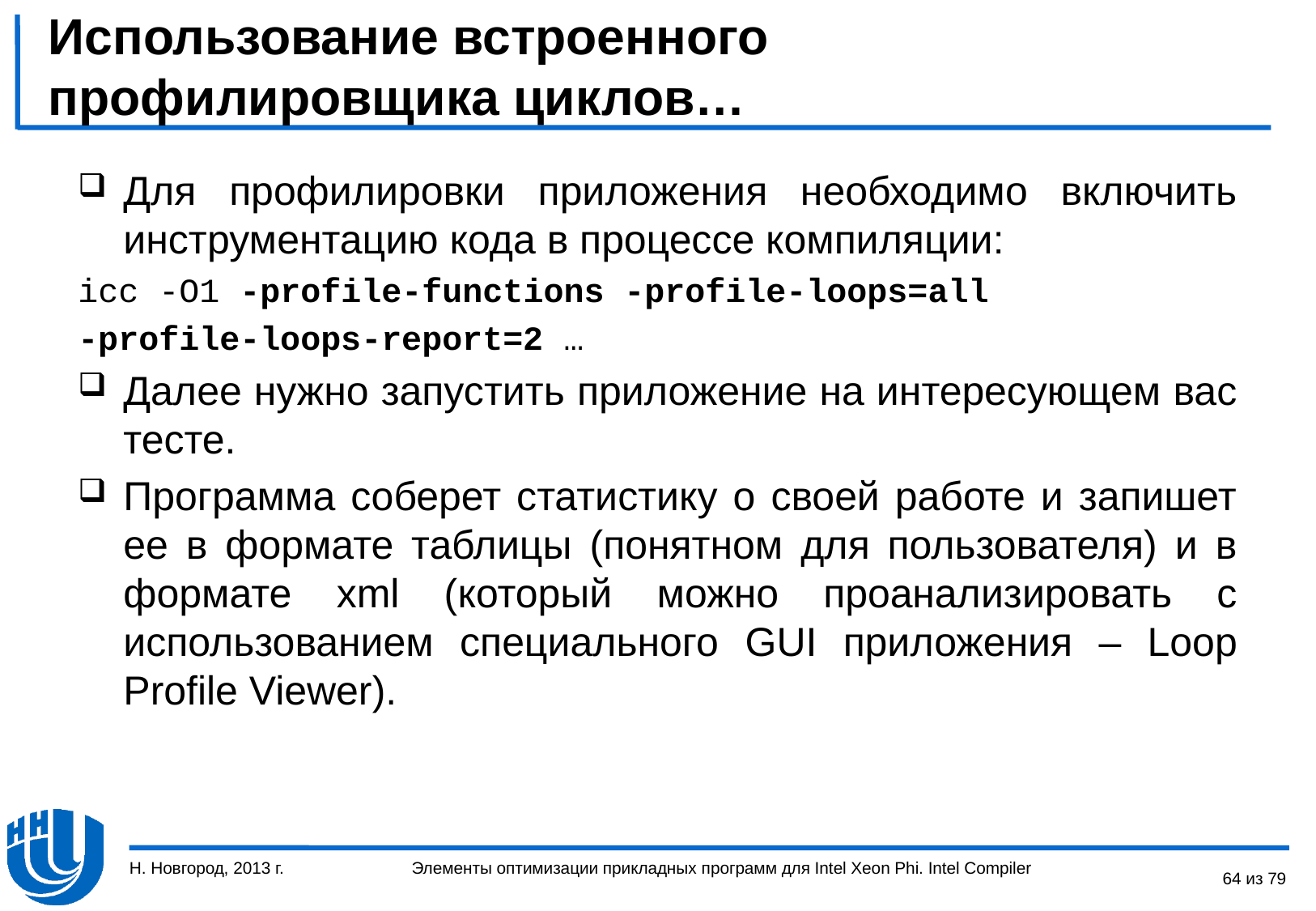

# Использование встроенного профилировщика циклов…
Для профилировки приложения необходимо включить инструментацию кода в процессе компиляции:
icc -O1 -profile-functions -profile-loops=all
-profile-loops-report=2 …
Далее нужно запустить приложение на интересующем вас тесте.
Программа соберет статистику о своей работе и запишет ее в формате таблицы (понятном для пользователя) и в формате xml (который можно проанализировать с использованием специального GUI приложения – Loop Profile Viewer).
Н. Новгород, 2013 г.
64 из 79
Элементы оптимизации прикладных программ для Intel Xeon Phi. Intel Compiler